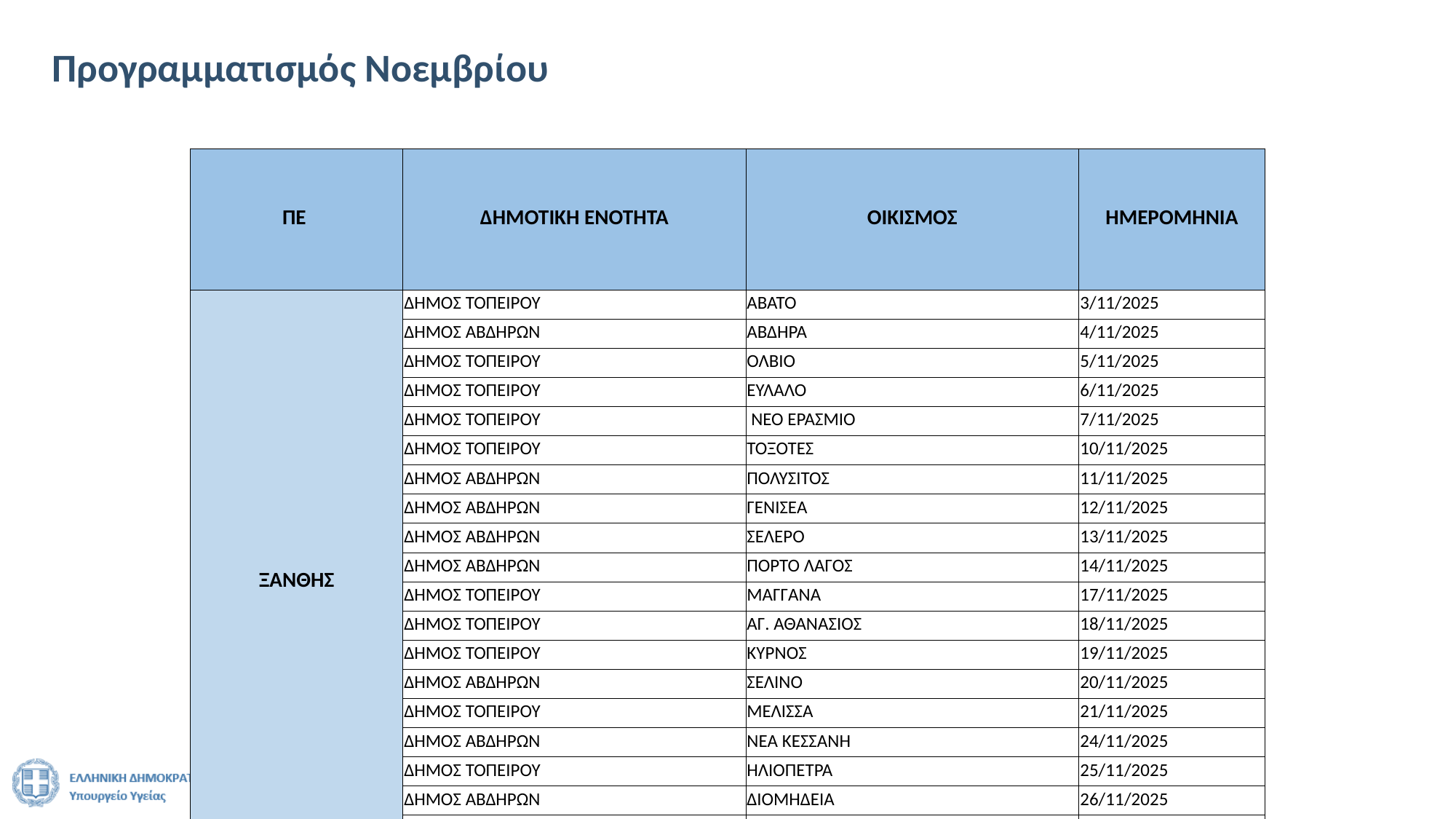

# Προγραμματισμός Νοεμβρίου
| ΠΕ | ΔΗΜΟΤΙΚΗ ΕΝΟΤΗΤΑ | ΟΙΚΙΣΜΟΣ | ΗΜΕΡΟΜΗΝΙΑ |
| --- | --- | --- | --- |
| ΞΑΝΘΗΣ | ΔΗΜΟΣ ΤΟΠΕΙΡΟΥ | ΑΒΑΤΟ | 3/11/2025 |
|  | ΔΗΜΟΣ ΑΒΔΗΡΩΝ | ΑΒΔΗΡΑ | 4/11/2025 |
|  | ΔΗΜΟΣ ΤΟΠΕΙΡΟΥ | ΟΛΒΙΟ | 5/11/2025 |
|  | ΔΗΜΟΣ ΤΟΠΕΙΡΟΥ | ΕΥΛΑΛΟ | 6/11/2025 |
|  | ΔΗΜΟΣ ΤΟΠΕΙΡΟΥ | ΝΕΟ ΕΡΑΣΜΙΟ | 7/11/2025 |
|  | ΔΗΜΟΣ ΤΟΠΕΙΡΟΥ | ΤΟΞΟΤΕΣ | 10/11/2025 |
|  | ΔΗΜΟΣ ΑΒΔΗΡΩΝ | ΠΟΛΥΣΙΤΟΣ | 11/11/2025 |
|  | ΔΗΜΟΣ ΑΒΔΗΡΩΝ | ΓΕΝΙΣΕΑ | 12/11/2025 |
|  | ΔΗΜΟΣ ΑΒΔΗΡΩΝ | ΣΕΛΕΡΟ | 13/11/2025 |
|  | ΔΗΜΟΣ ΑΒΔΗΡΩΝ | ΠΟΡΤΟ ΛΑΓΟΣ | 14/11/2025 |
|  | ΔΗΜΟΣ ΤΟΠΕΙΡΟΥ | ΜΑΓΓΑΝΑ | 17/11/2025 |
|  | ΔΗΜΟΣ ΤΟΠΕΙΡΟΥ | ΑΓ. ΑΘΑΝΑΣΙΟΣ | 18/11/2025 |
|  | ΔΗΜΟΣ ΤΟΠΕΙΡΟΥ | ΚΥΡΝΟΣ | 19/11/2025 |
|  | ΔΗΜΟΣ ΑΒΔΗΡΩΝ | ΣΕΛΙΝΟ | 20/11/2025 |
|  | ΔΗΜΟΣ ΤΟΠΕΙΡΟΥ | ΜΕΛΙΣΣΑ | 21/11/2025 |
|  | ΔΗΜΟΣ ΑΒΔΗΡΩΝ | ΝΕΑ ΚΕΣΣΑΝΗ | 24/11/2025 |
|  | ΔΗΜΟΣ ΤΟΠΕΙΡΟΥ | ΗΛΙΟΠΕΤΡΑ | 25/11/2025 |
|  | ΔΗΜΟΣ ΑΒΔΗΡΩΝ | ΔΙΟΜΗΔΕΙΑ | 26/11/2025 |
|  | ΔΗΜΟΣ ΤΟΠΕΙΡΟΥ | ΔΕΚΑΡΧΟ | 27/11/2025 |
|  | ΔΗΜΟΣ ΑΒΔΗΡΩΝ | ΜΑΝΔΡΑ | 28/11/2025 |